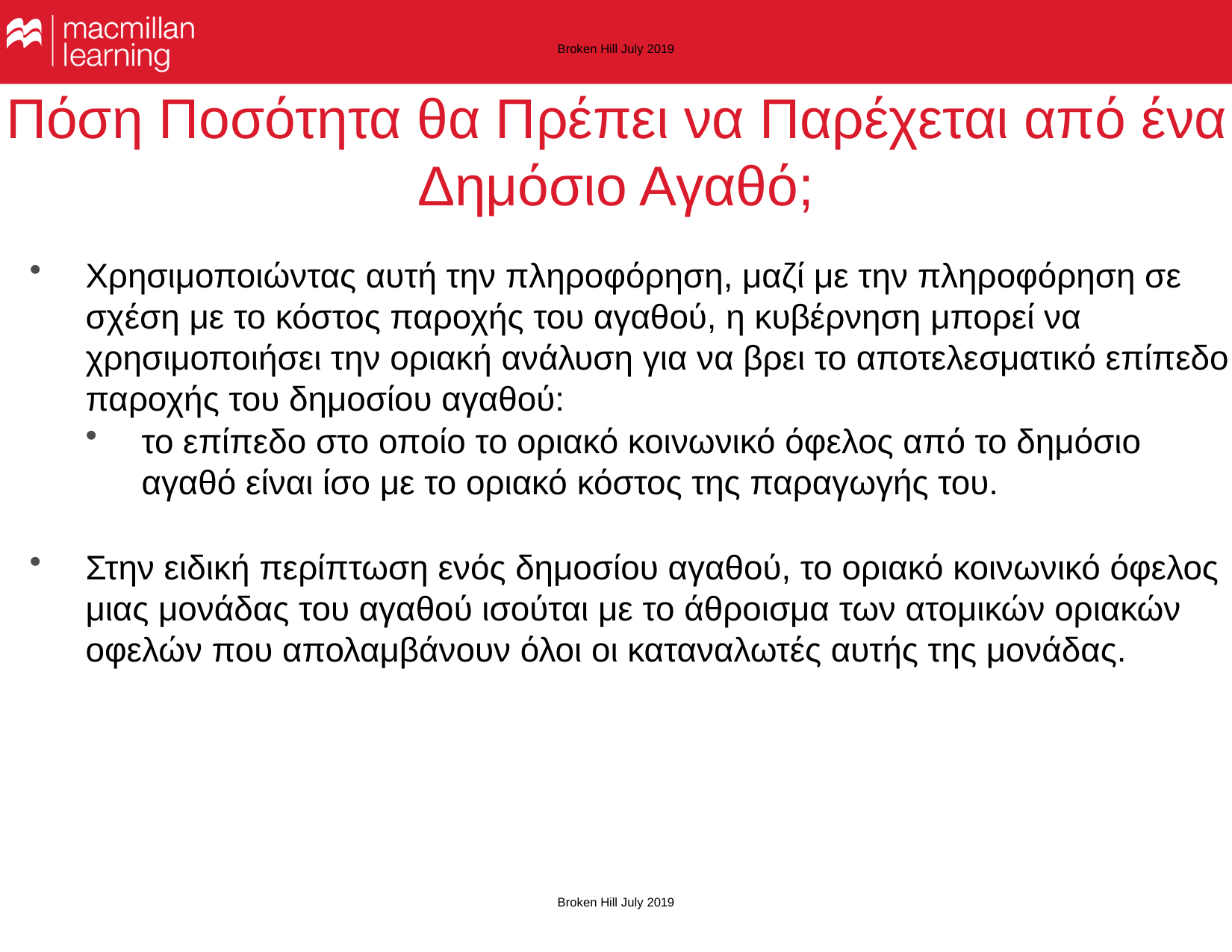

Broken Hill July 2019
# Πόση Ποσότητα θα Πρέπει να Παρέχεται από ένα Δημόσιο Αγαθό;
Χρησιμοποιώντας αυτή την πληροφόρηση, μαζί με την πληροφόρηση σε σχέση με το κόστος παροχής του αγαθού, η κυβέρνηση μπορεί να χρησιμοποιήσει την οριακή ανάλυση για να βρει το αποτελεσματικό επίπεδο παροχής του δημοσίου αγαθού:
το επίπεδο στο οποίο το οριακό κοινωνικό όφελος από το δημόσιο αγαθό είναι ίσο με το οριακό κόστος της παραγωγής του.

Στην ειδική περίπτωση ενός δημοσίου αγαθού, το οριακό κοινωνικό όφελος μιας μονάδας του αγαθού ισούται με το άθροισμα των ατομικών οριακών οφελών που απολαμβάνουν όλοι οι καταναλωτές αυτής της μονάδας.
Broken Hill July 2019